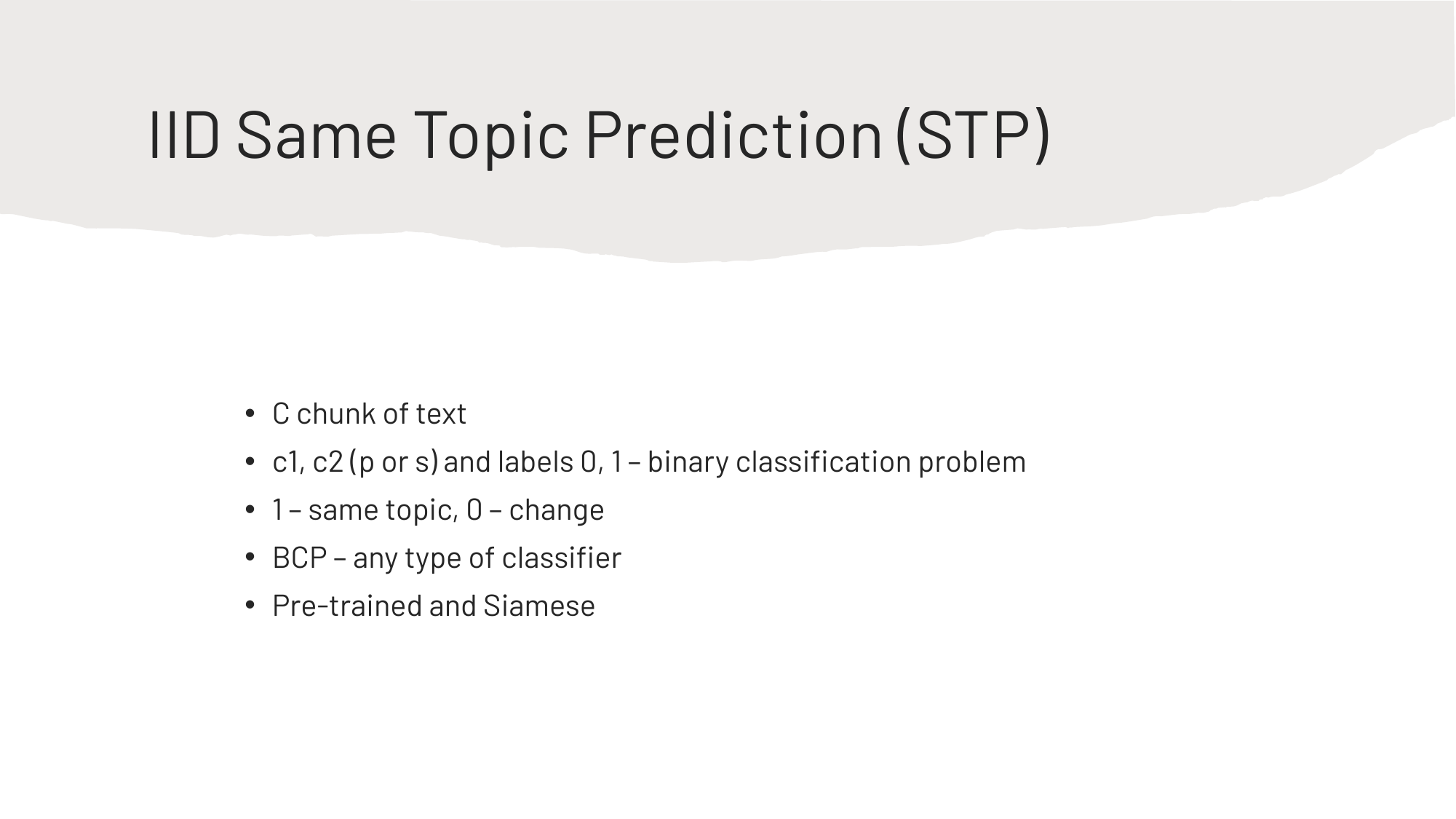

# IID Same Topic Prediction (STP)
C chunk of text
c1, c2 (p or s) and labels 0, 1 – binary classification problem
1 – same topic, 0 – change
BCP – any type of classifier
Pre-trained and Siamese